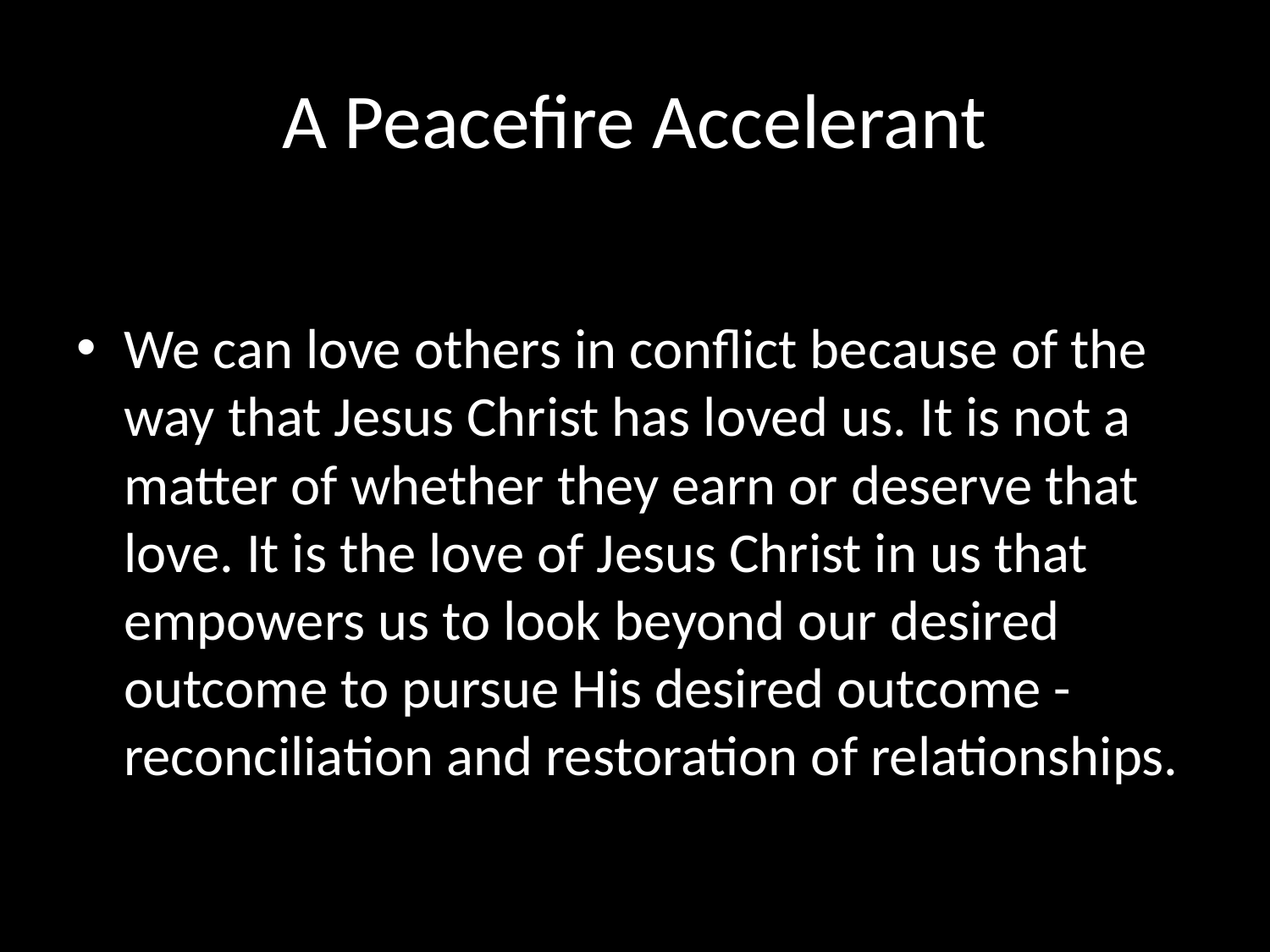

# A Peacefire Accelerant
We can love others in conflict because of the way that Jesus Christ has loved us. It is not a matter of whether they earn or deserve that love. It is the love of Jesus Christ in us that empowers us to look beyond our desired outcome to pursue His desired outcome - reconciliation and restoration of relationships.